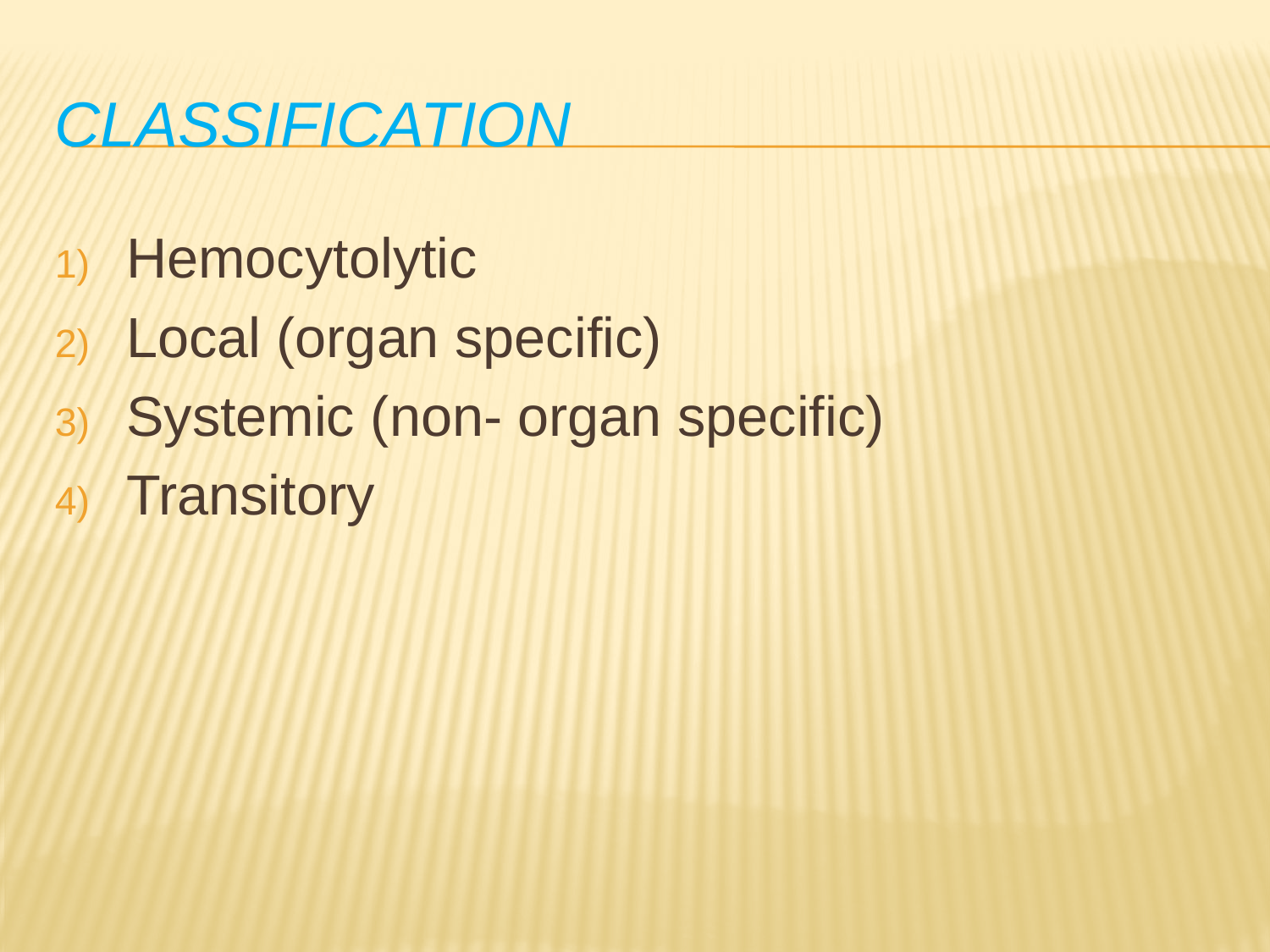

# CLASSIFICATION
Hemocytolytic
Local (organ specific)
Systemic (non- organ specific)
Transitory